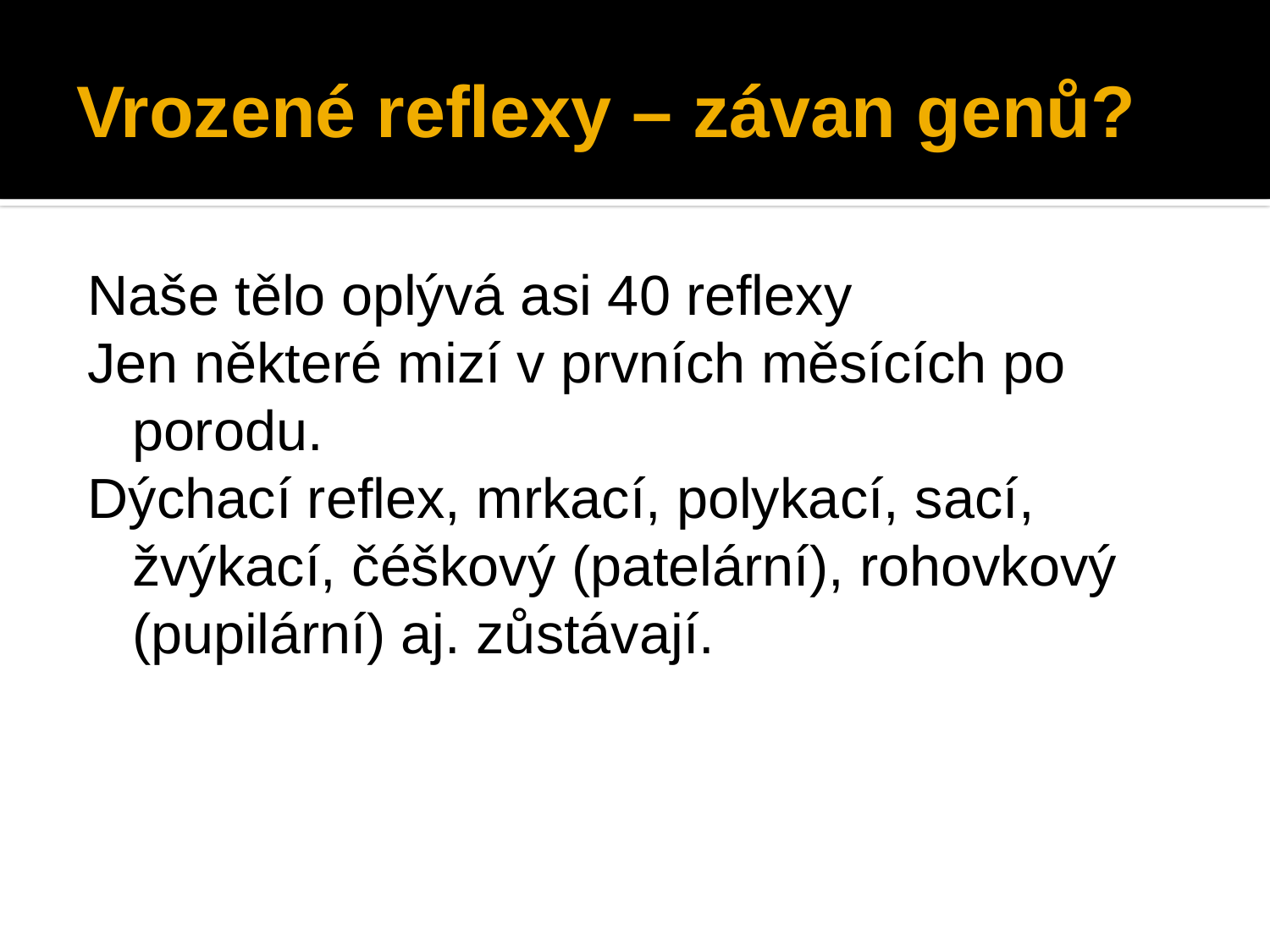

# Vrozené reflexy – závan genů?
Naše tělo oplývá asi 40 reflexy
Jen některé mizí v prvních měsících po porodu.
Dýchací reflex, mrkací, polykací, sací, žvýkací, čéškový (patelární), rohovkový (pupilární) aj. zůstávají.